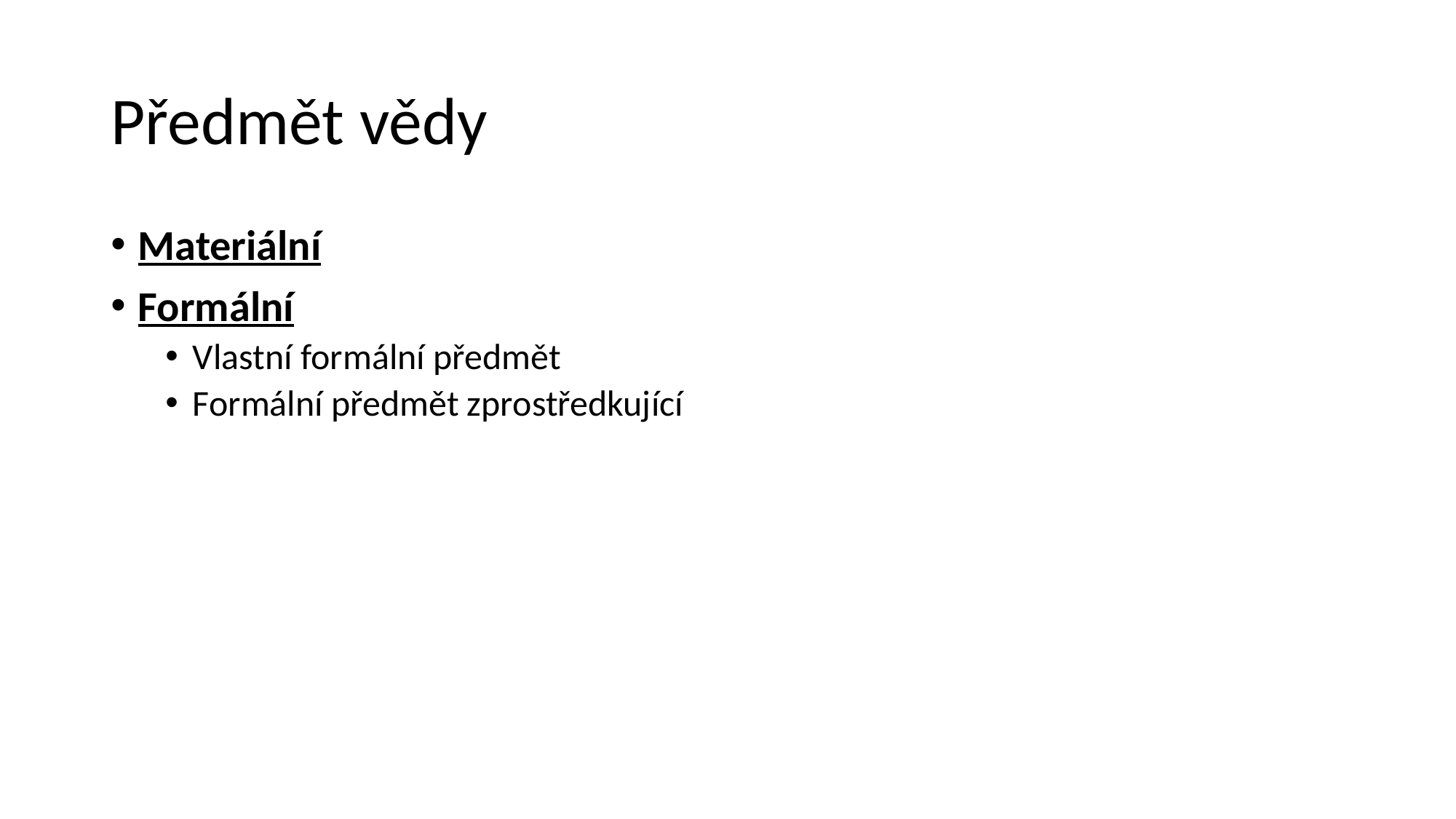

# Předmět vědy
Materiální
Formální
Vlastní formální předmět
Formální předmět zprostředkující